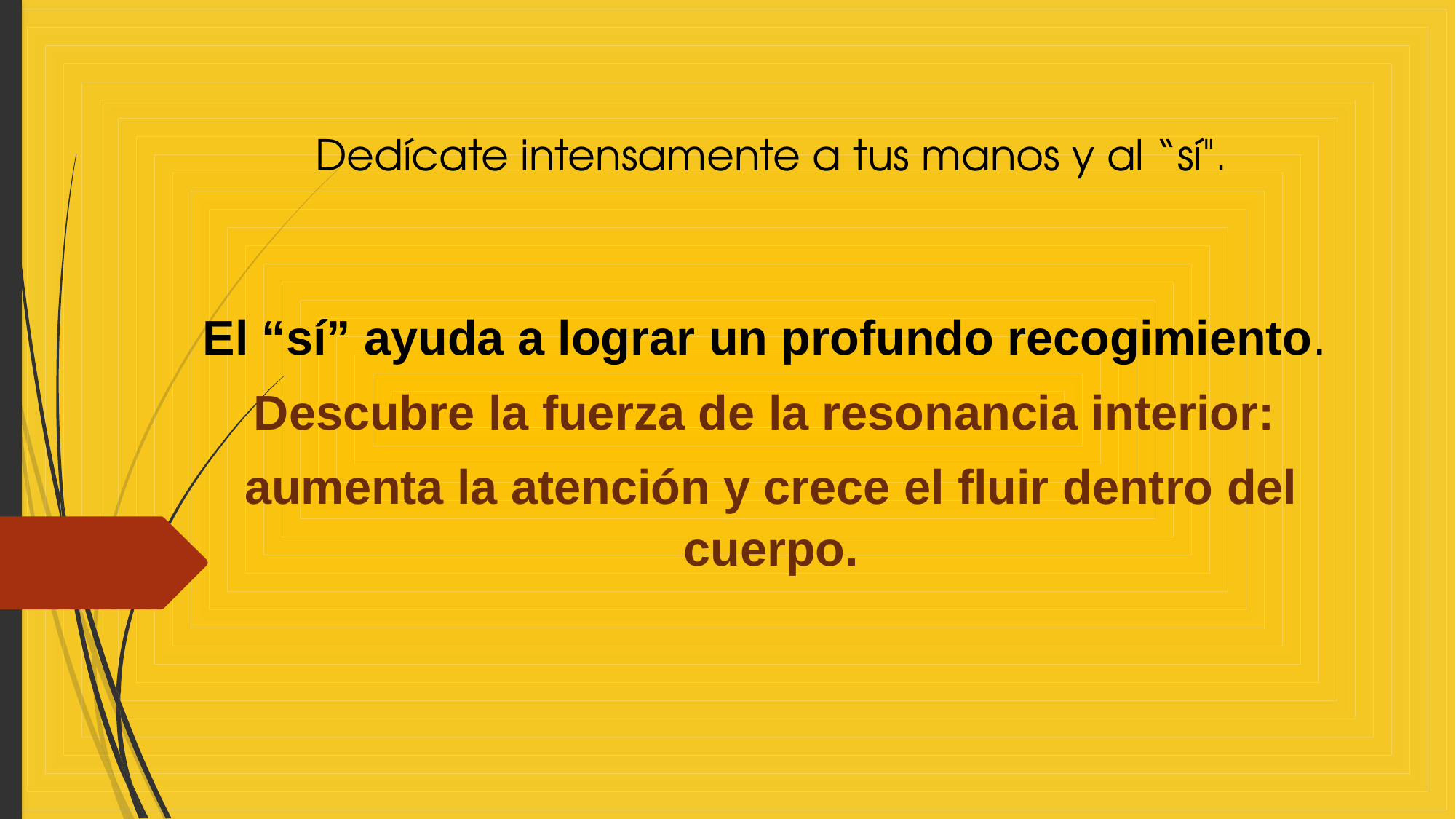

Dedícate intensamente a tus manos y al “sí".

El “sí” ayuda a lograr un profundo recogimiento.
Descubre la fuerza de la resonancia interior:
aumenta la atención y crece el fluir dentro del cuerpo.